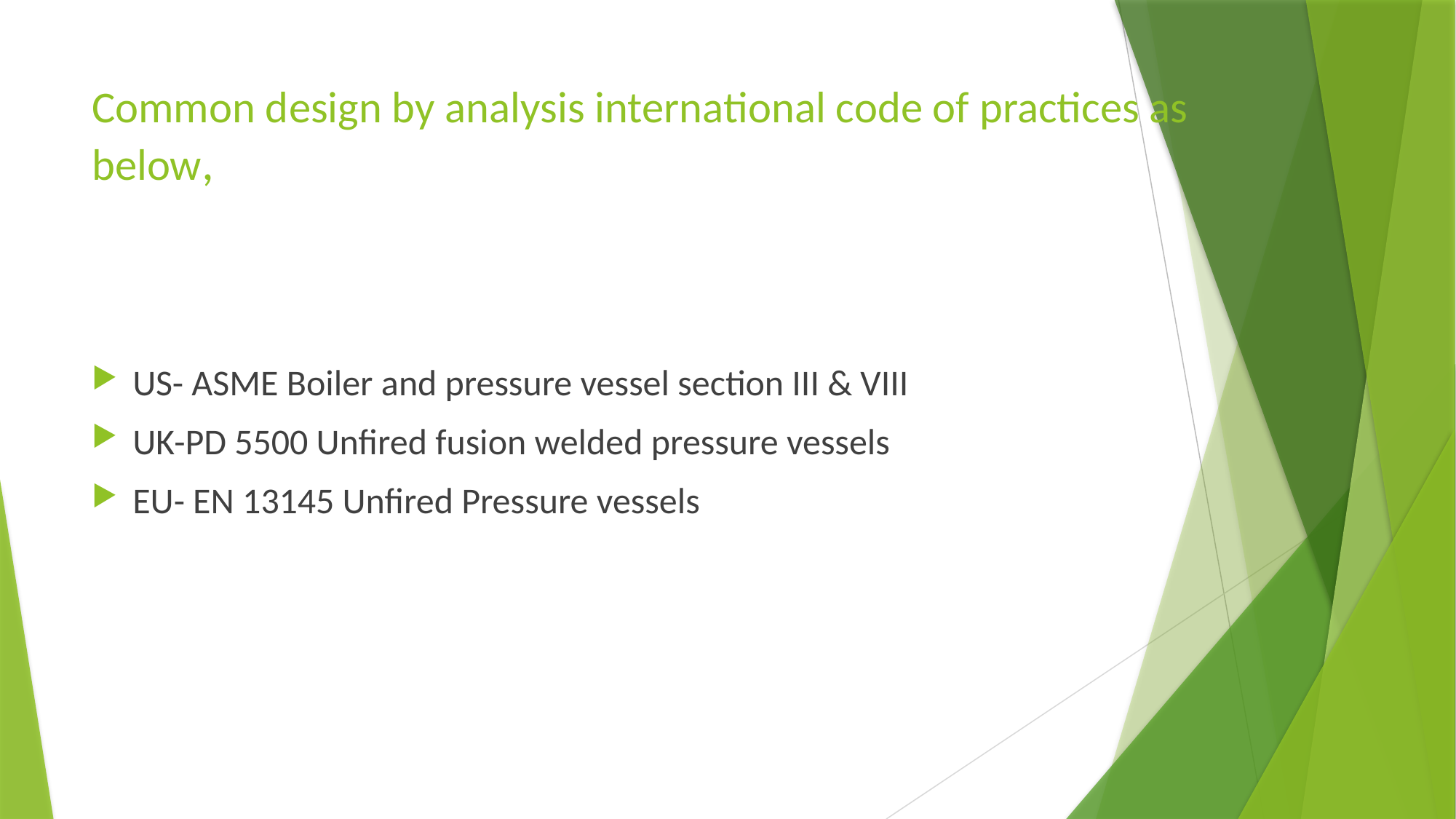

# Common design by analysis international code of practices as below,

US- ASME Boiler and pressure vessel section III & VIII
UK-PD 5500 Unfired fusion welded pressure vessels
EU- EN 13145 Unfired Pressure vessels